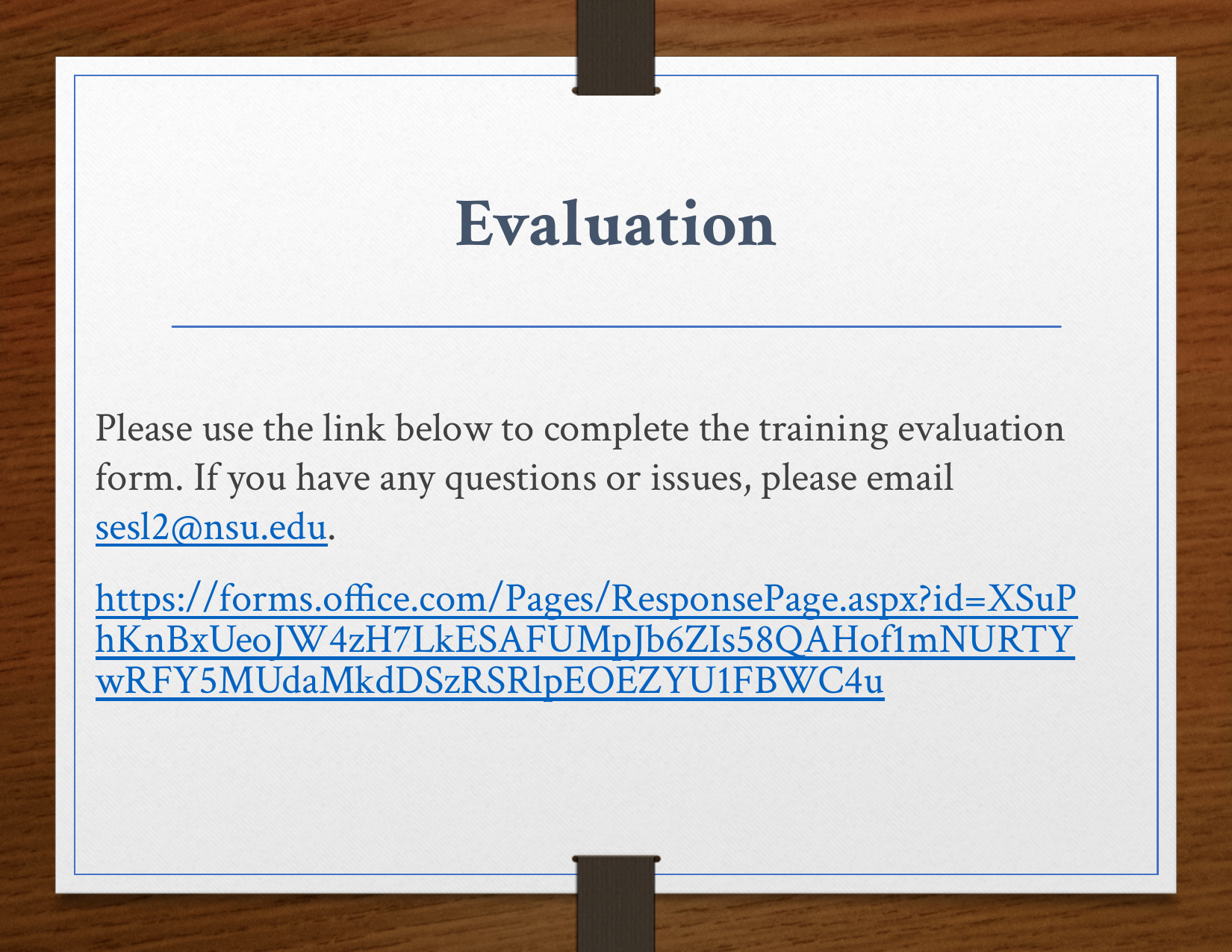

# Evaluation

Please use the link below to complete the training evaluation form. If you have any questions or issues, please email sesl2@nsu.edu.
https://forms.office.com/Pages/ResponsePage.aspx?id=XSuPhKnBxUeoJW4zH7LkESAFUMpJb6ZIs58QAHof1mNURTYwRFY5MUdaMkdDSzRSRlpEOEZYU1FBWC4u